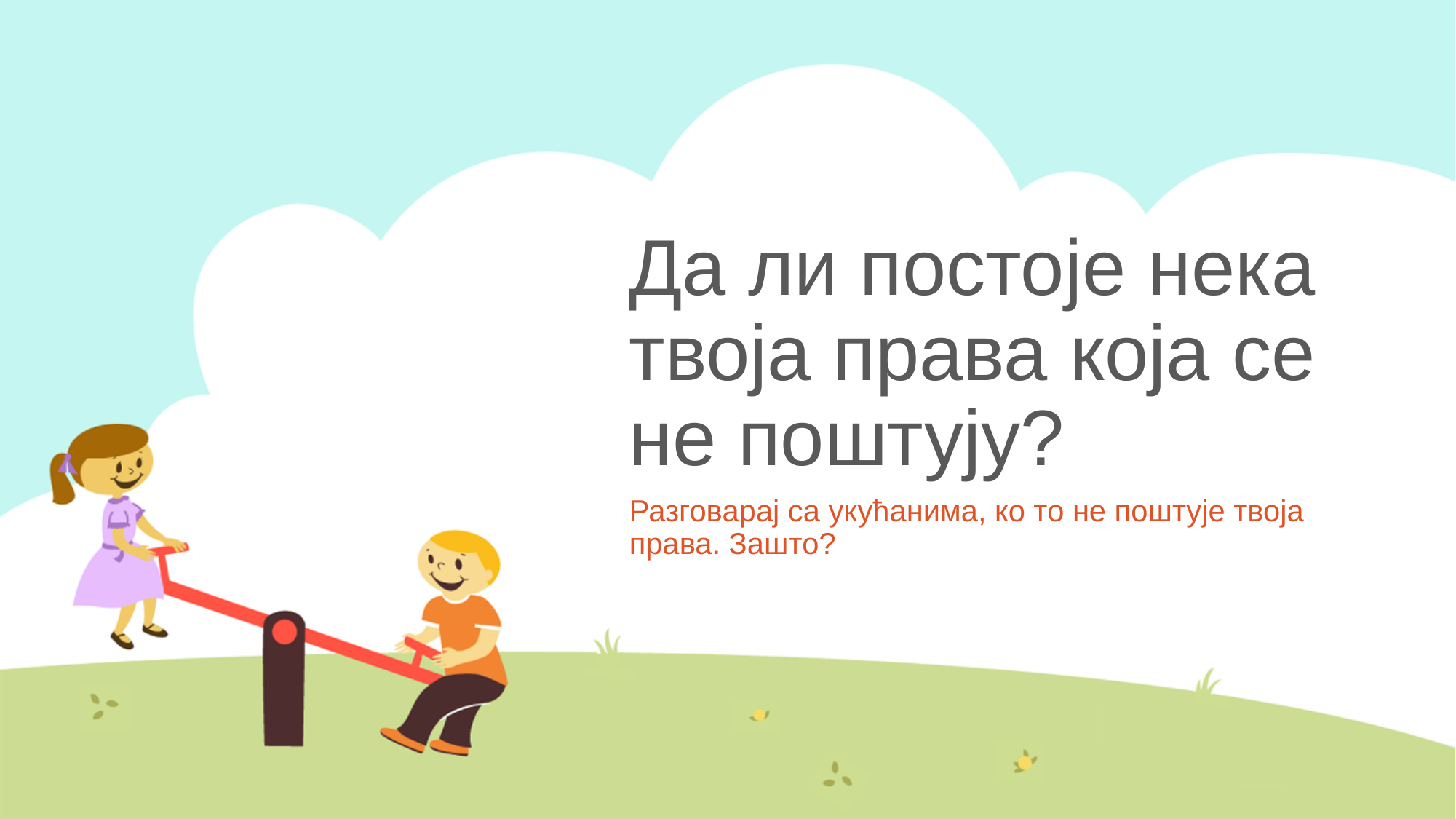

# Да ли постоје нека твоја права која се не поштују?
Разговарај са укућанима, ко то не поштује твоја права. Зашто?